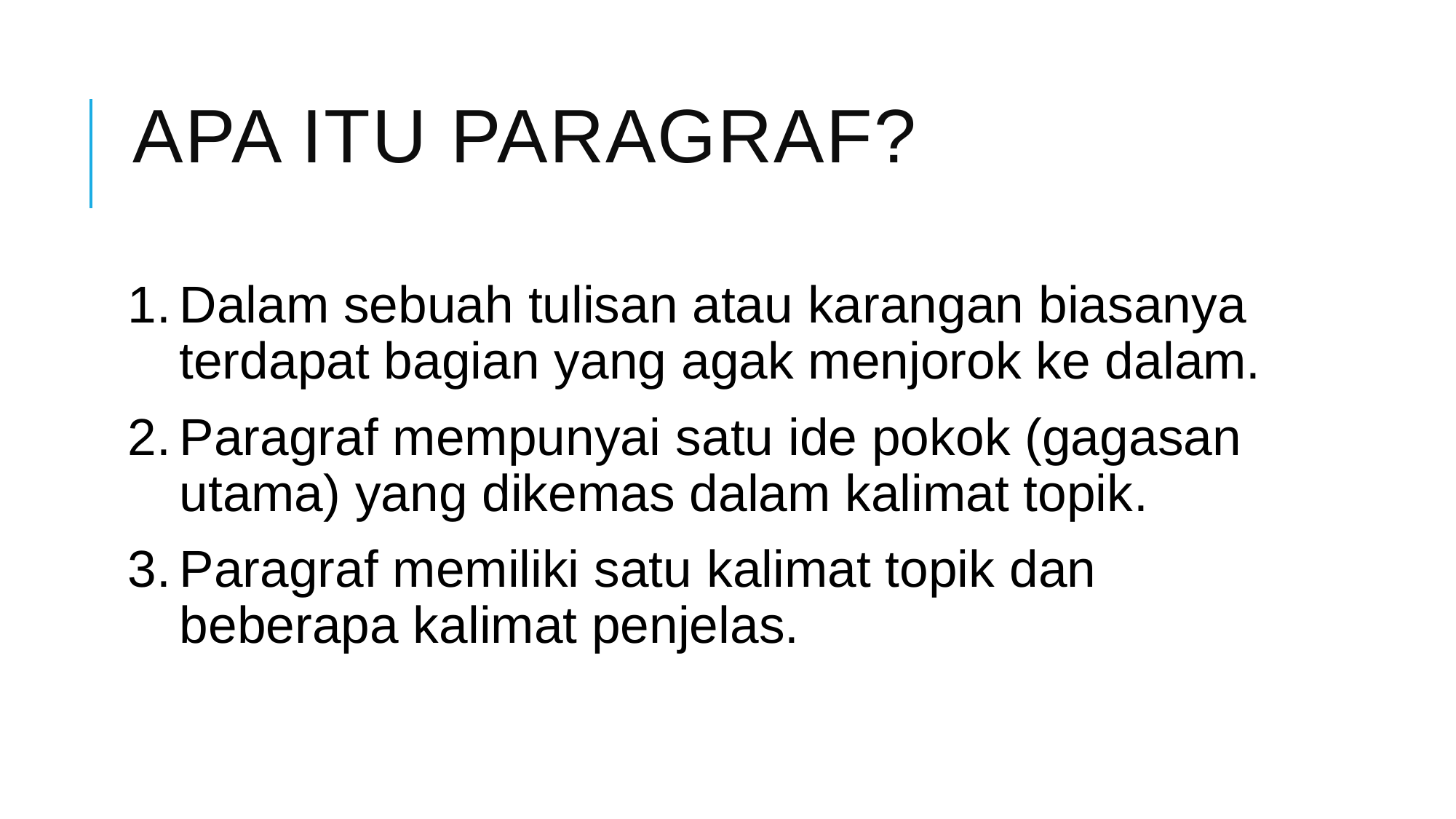

# Apa itu paragraf?
Dalam sebuah tulisan atau karangan biasanya terdapat bagian yang agak menjorok ke dalam.
Paragraf mempunyai satu ide pokok (gagasan utama) yang dikemas dalam kalimat topik.
Paragraf memiliki satu kalimat topik dan beberapa kalimat penjelas.